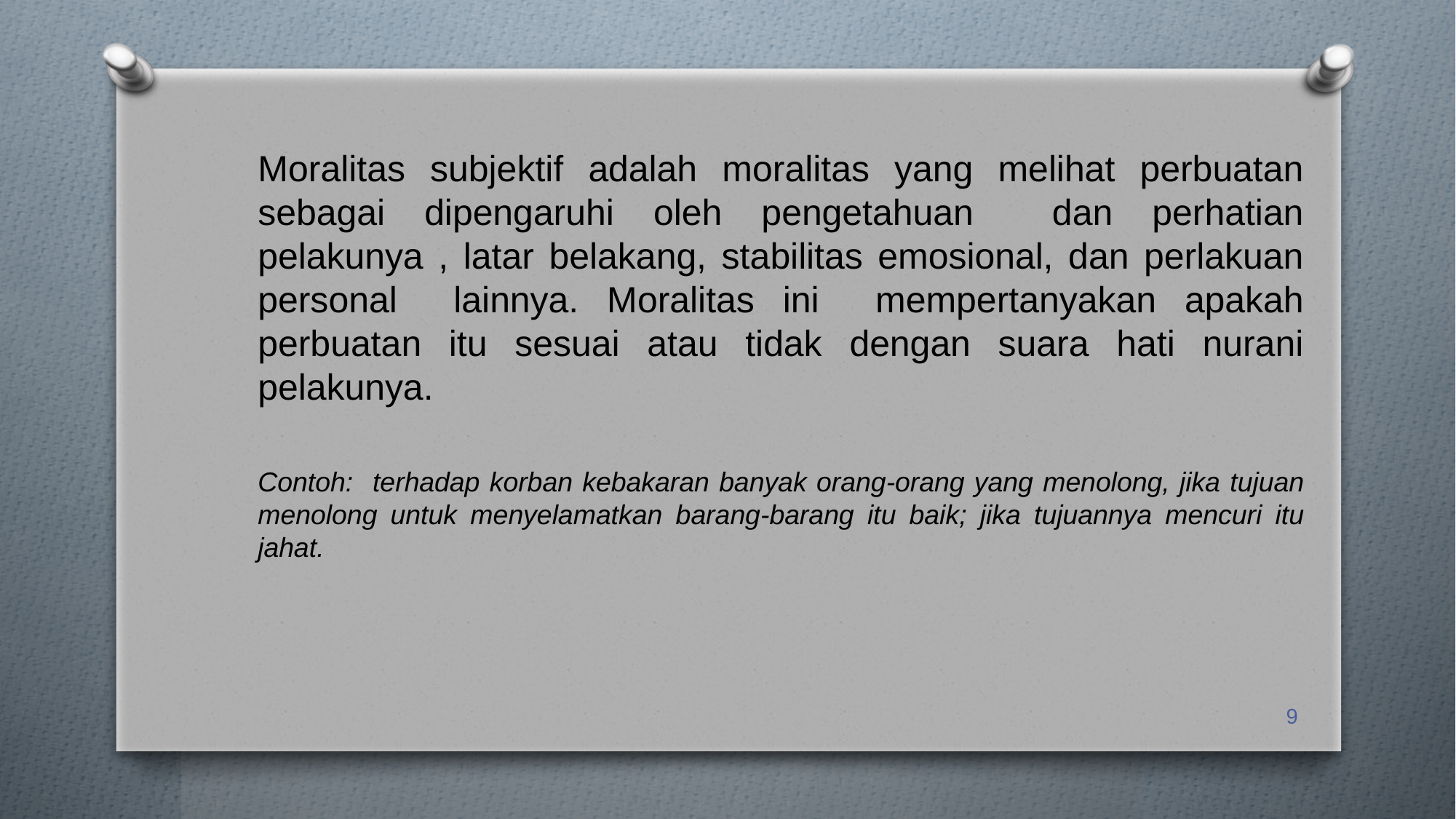

Moralitas subjektif adalah moralitas yang melihat perbuatan sebagai dipengaruhi oleh pengetahuan  dan perhatian pelakunya , latar belakang, stabilitas emosional, dan perlakuan personal  lainnya. Moralitas ini  mempertanyakan apakah perbuatan itu sesuai atau tidak dengan suara hati nurani pelakunya.

Contoh:  terhadap korban kebakaran banyak orang-orang yang menolong, jika tujuan menolong untuk menyelamatkan barang-barang itu baik; jika tujuannya mencuri itu jahat.

9